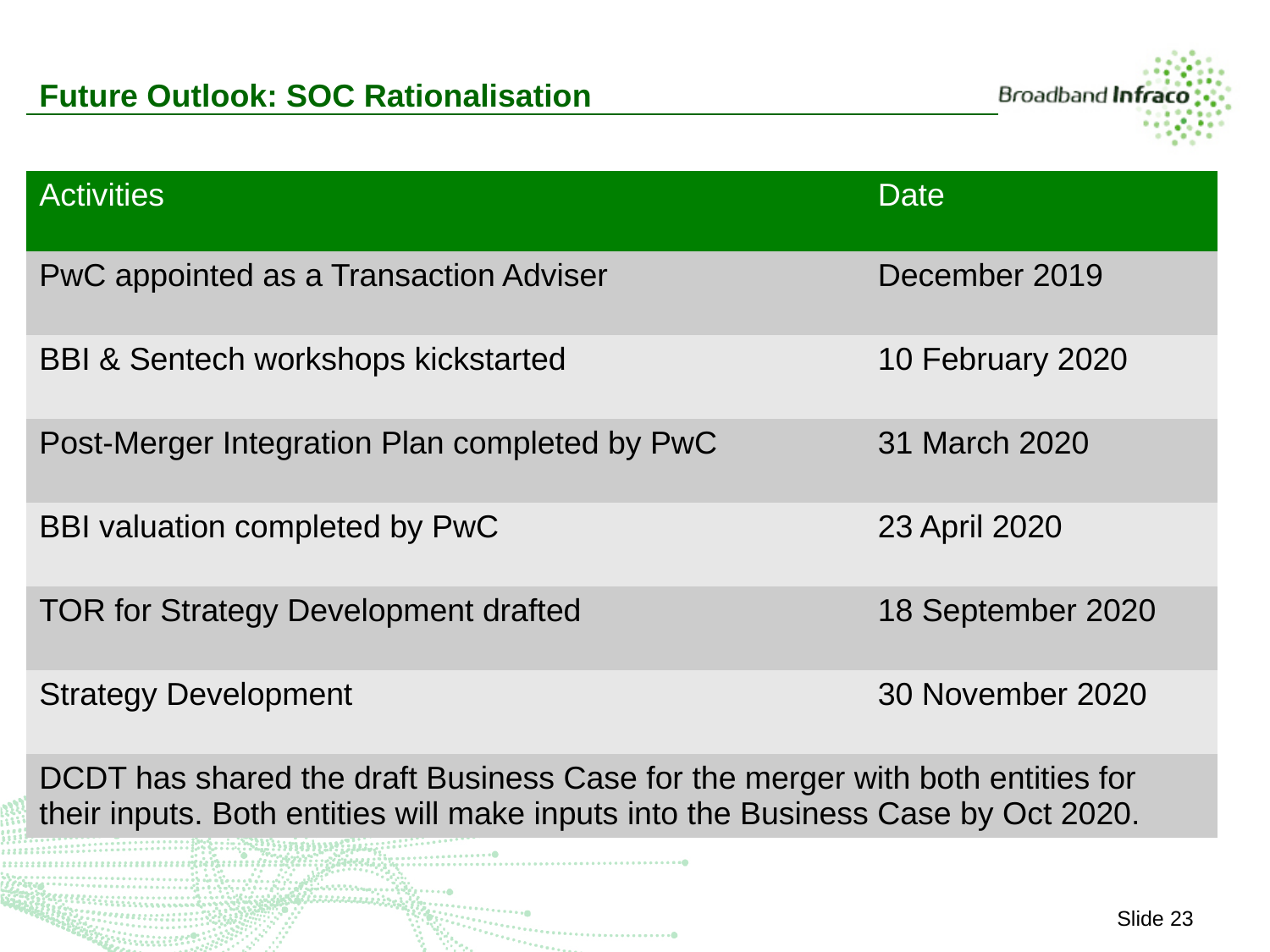

Future Outlook: SOC Rationalisation
| Activities | Date |
| --- | --- |
| PwC appointed as a Transaction Adviser | December 2019 |
| BBI & Sentech workshops kickstarted | 10 February 2020 |
| Post-Merger Integration Plan completed by PwC | 31 March 2020 |
| BBI valuation completed by PwC | 23 April 2020 |
| TOR for Strategy Development drafted | 18 September 2020 |
| Strategy Development | 30 November 2020 |
| DCDT has shared the draft Business Case for the merger with both entities for their inputs. Both entities will make inputs into the Business Case by Oct 2020. |  |
Slide 23